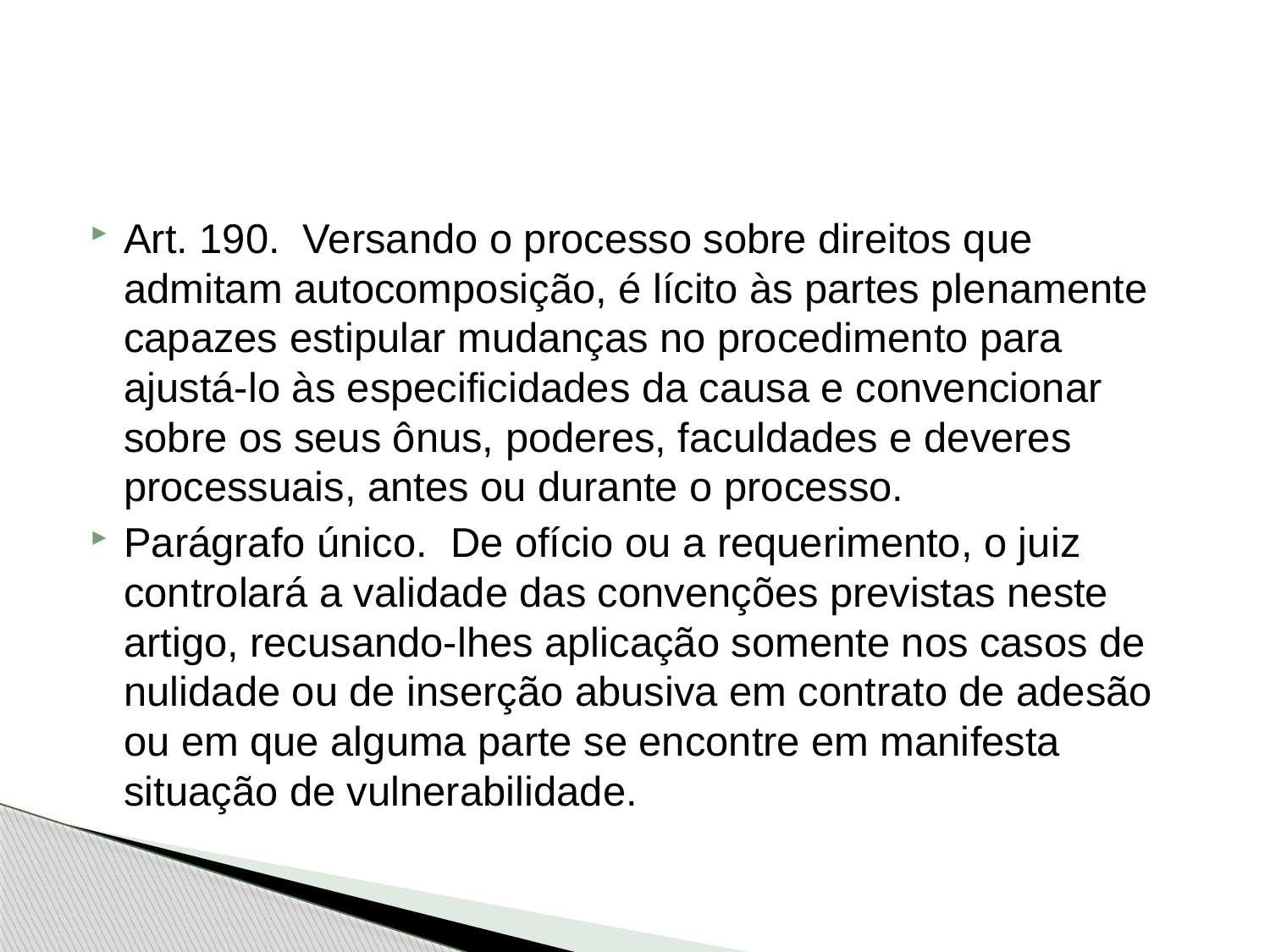

#
Art. 190.  Versando o processo sobre direitos que admitam autocomposição, é lícito às partes plenamente capazes estipular mudanças no procedimento para ajustá-lo às especificidades da causa e convencionar sobre os seus ônus, poderes, faculdades e deveres processuais, antes ou durante o processo.
Parágrafo único.  De ofício ou a requerimento, o juiz controlará a validade das convenções previstas neste artigo, recusando-lhes aplicação somente nos casos de nulidade ou de inserção abusiva em contrato de adesão ou em que alguma parte se encontre em manifesta situação de vulnerabilidade.